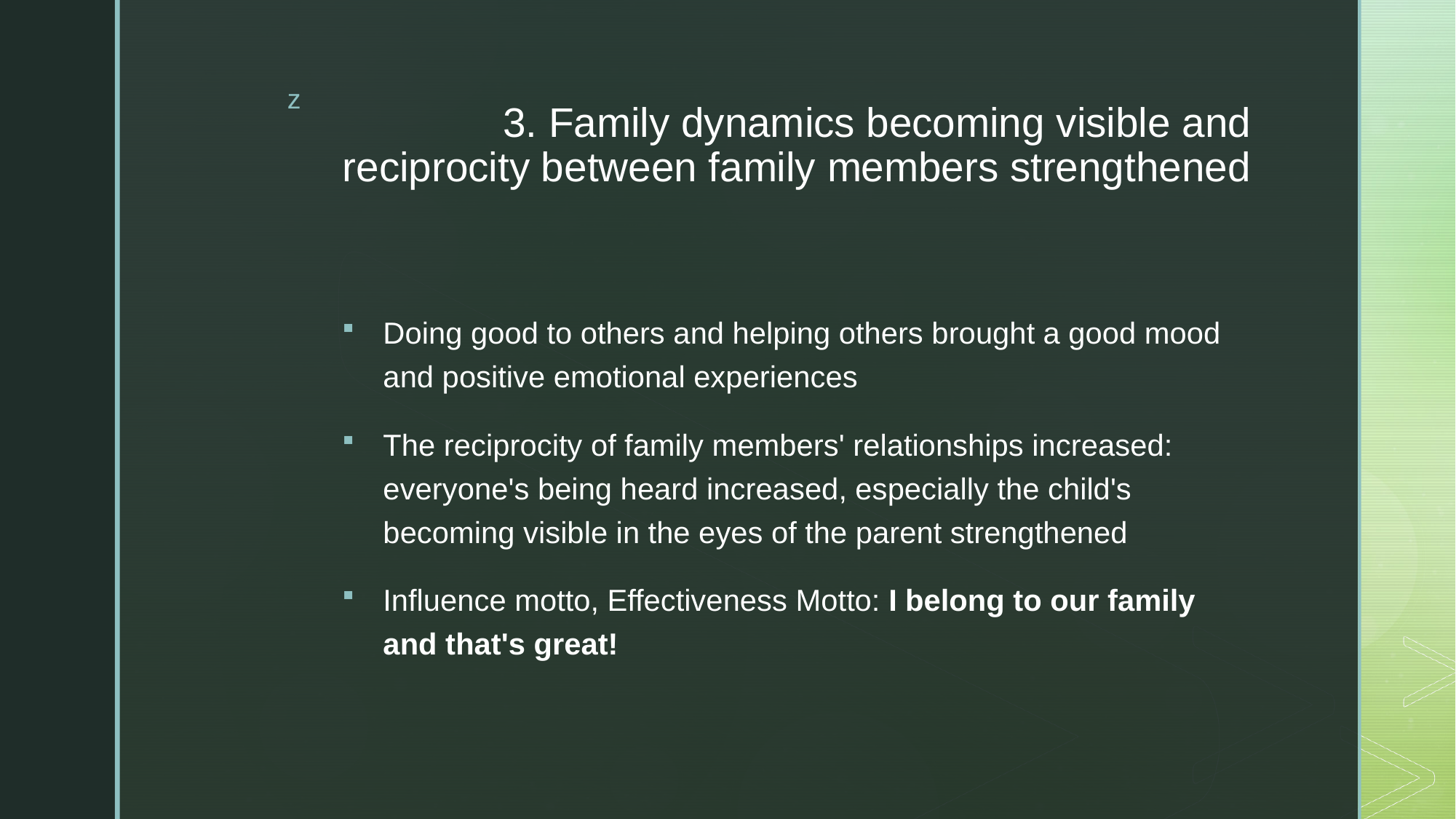

# 3. Family dynamics becoming visible and reciprocity between family members strengthened
Doing good to others and helping others brought a good mood and positive emotional experiences
The reciprocity of family members' relationships increased: everyone's being heard increased, especially the child's becoming visible in the eyes of the parent strengthened
Influence motto, Effectiveness Motto: I belong to our family and that's great!